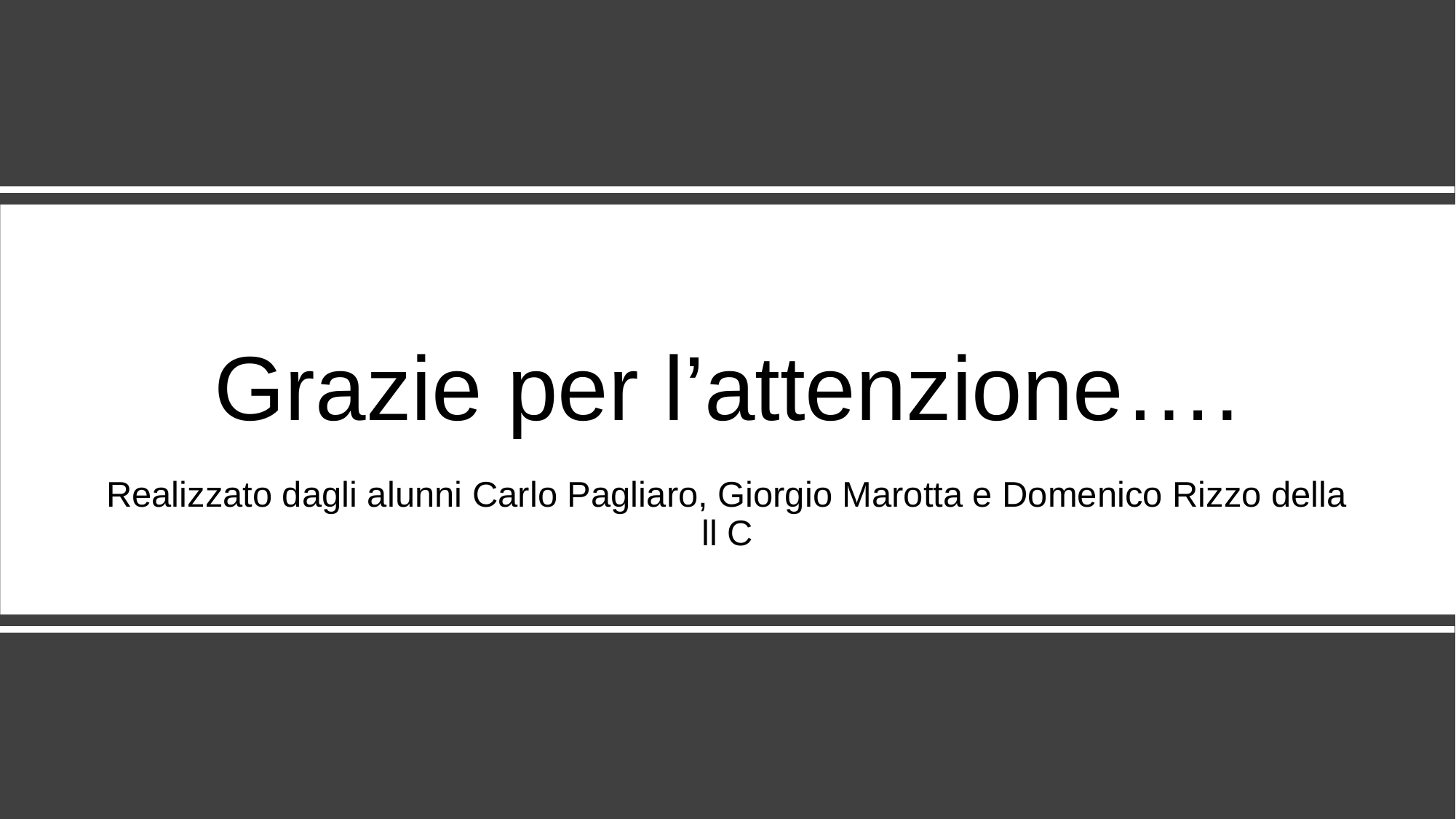

# Grazie per l’attenzione….
Realizzato dagli alunni Carlo Pagliaro, Giorgio Marotta e Domenico Rizzo della ll C